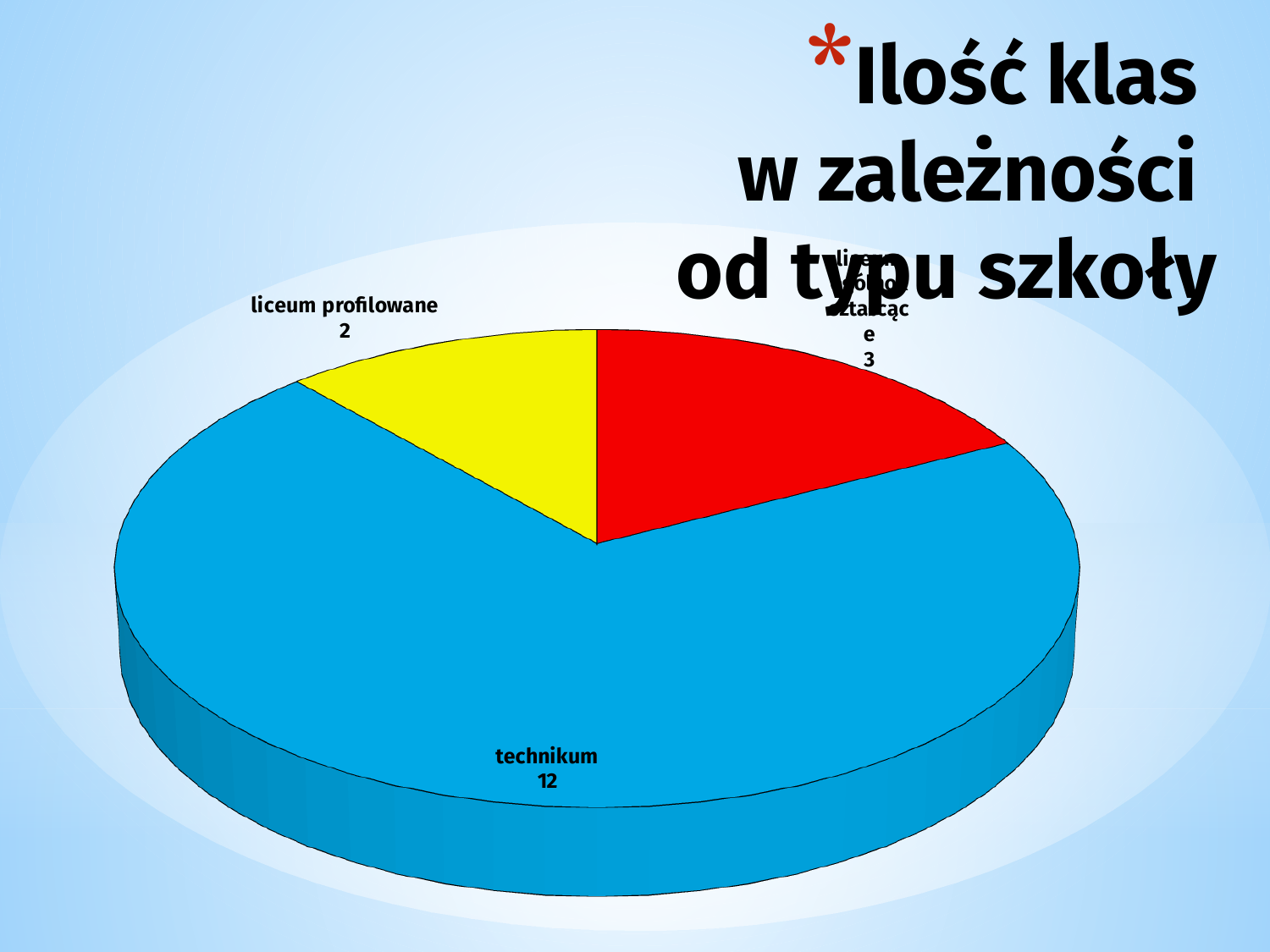

# Ilość klas w zależności od typu szkoły

[unsupported chart]